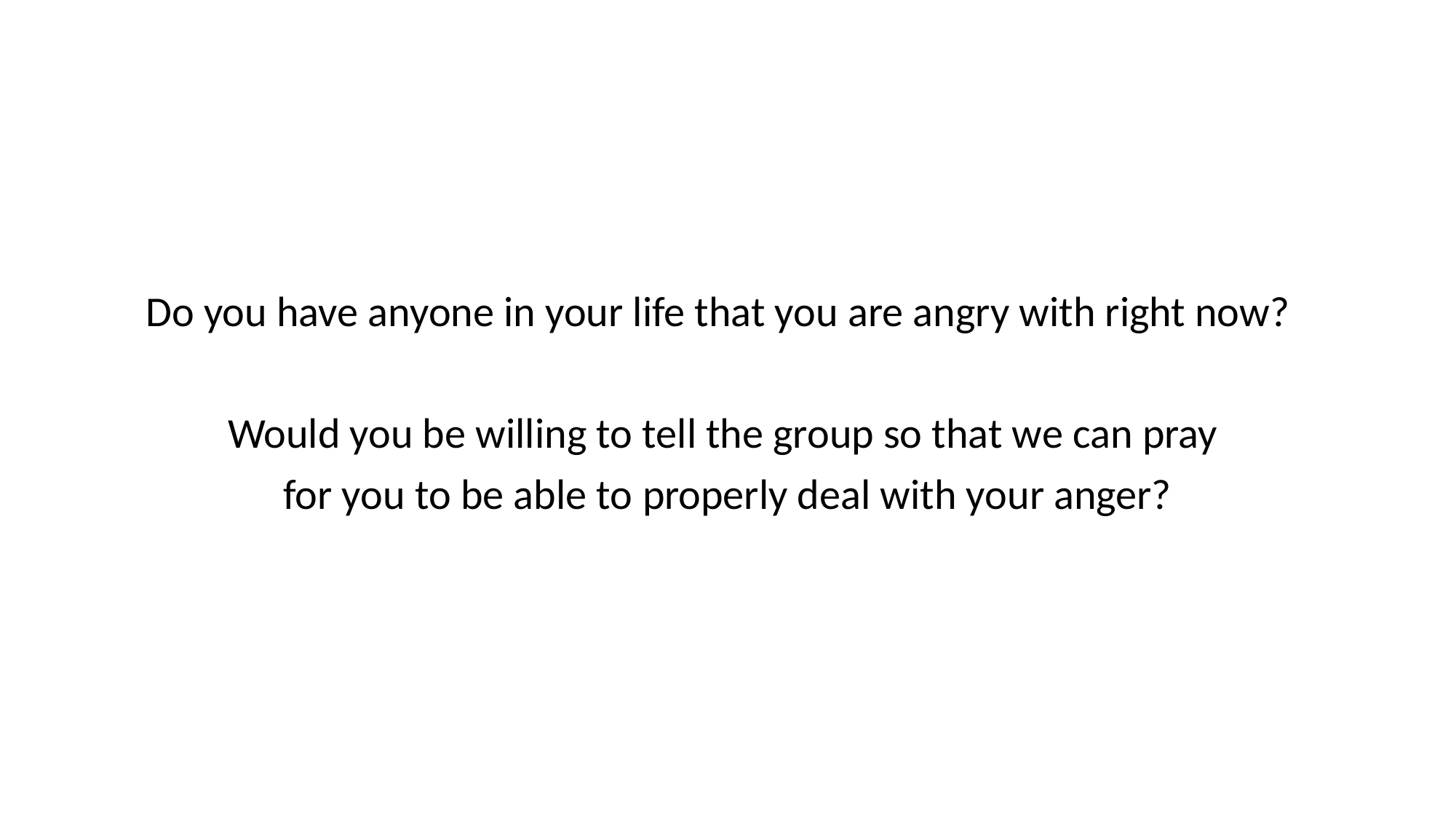

Do you have anyone in your life that you are angry with right now?

Would you be willing to tell the group so that we can pray
for you to be able to properly deal with your anger?